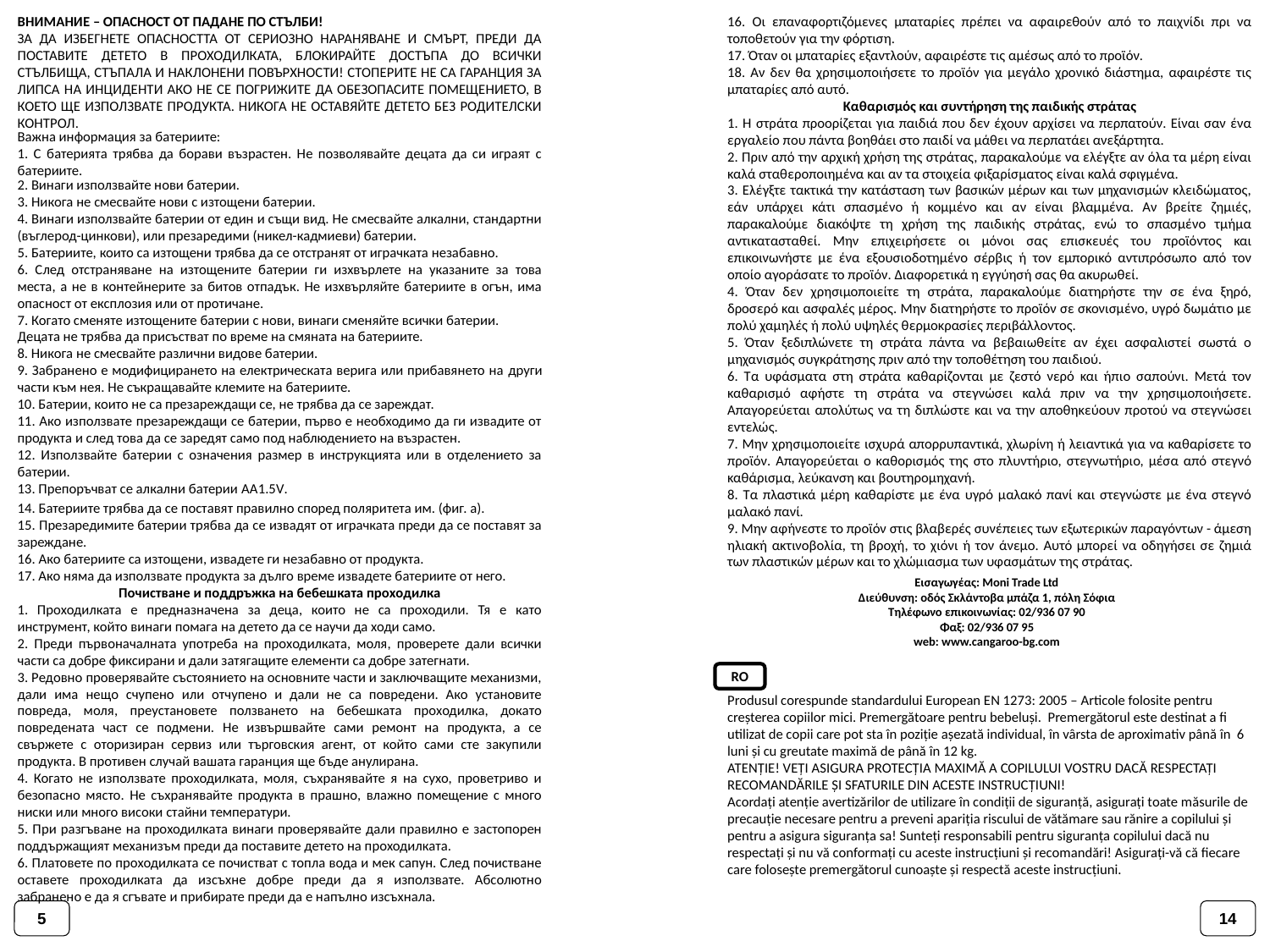

ВНИМАНИЕ – ОПАСНОСТ ОТ ПАДАНЕ ПО СТЪЛБИ!
ЗА ДА ИЗБЕГНЕТЕ ОПАСНОСТТА ОТ СЕРИОЗНО НАРАНЯВАНЕ И СМЪРТ, ПРЕДИ ДА ПОСТАВИТЕ ДЕТЕТО В ПРОХОДИЛКАТА, БЛОКИРАЙТЕ ДОСТЪПА ДО ВСИЧКИ СТЪЛБИЩА, СТЪПАЛА И НАКЛОНЕНИ ПОВЪРХНОСТИ! СТОПЕРИТЕ НЕ СА ГАРАНЦИЯ ЗА ЛИПСА НА ИНЦИДЕНТИ АКО НЕ СЕ ПОГРИЖИТЕ ДА ОБЕЗОПАСИТЕ ПОМЕЩЕНИЕТО, В КОЕТО ЩЕ ИЗПОЛЗВАТЕ ПРОДУКТА. НИКОГА НЕ ОСТАВЯЙТЕ ДЕТЕТО БЕЗ РОДИТЕЛСКИ КОНТРОЛ.
16. Οι επαναφορτιζόμενες μπαταρίες πρέπει να αφαιρεθούν από το παιχνίδι πρι να τοποθετούν για την φόρτιση.
17. Όταν οι μπαταρίες εξαντλούν, αφαιρέστε τις αμέσως από το προϊόν.
18. Αν δεν θα χρησιμοποιήσετε το προϊόν για μεγάλο χρονικό διάστημα, αφαιρέστε τις μπαταρίες από αυτό.
Καθαρισμός και συντήρηση της παιδικής στράτας
1. Η στράτα προορίζεται για παιδιά που δεν έχουν αρχίσει να περπατούν. Είναι σαν ένα εργαλείο που πάντα βοηθάει στο παιδί να μάθει να περπατάει ανεξάρτητα.
2. Πριν από την αρχική χρήση της στράτας, παρακαλούμε να ελέγξτε αν όλα τα μέρη είναι καλά σταθεροποιημένα και αν τα στοιχεία φιξαρίσματος είναι καλά σφιγμένα.
3. Ελέγξτε τακτικά την κατάσταση των βασικών μέρων και των μηχανισμών κλειδώματος, εάν υπάρχει κάτι σπασμένο ή κομμένο και αν είναι βλαμμένα. Αν βρείτε ζημιές, παρακαλούμε διακόψτε τη χρήση της παιδικής στράτας, ενώ το σπασμένο τμήμα αντικατασταθεί. Μην επιχειρήσετε οι μόνοι σας επισκευές του προϊόντος και επικοινωνήστε με ένα εξουσιοδοτημένο σέρβις ή τον εμπορικό αντιπρόσωπο από τον οποίο αγοράσατε το προϊόν. Διαφορετικά η εγγύησή σας θα ακυρωθεί.
4. Όταν δεν χρησιμοποιείτε τη στράτα, παρακαλούμε διατηρήστε την σε ένα ξηρό, δροσερό και ασφαλές μέρος. Μην διατηρήστε το προϊόν σε σκονισμένο, υγρό δωμάτιο με πολύ χαμηλές ή πολύ υψηλές θερμοκρασίες περιβάλλοντος.
5. Όταν ξεδιπλώνετε τη στράτα πάντα να βεβαιωθείτε αν έχει ασφαλιστεί σωστά ο μηχανισμός συγκράτησης πριν από την τοποθέτηση του παιδιού.
6. Τα υφάσματα στη στράτα καθαρίζονται με ζεστό νερό και ήπιο σαπούνι. Μετά τον καθαρισμό αφήστε τη στράτα να στεγνώσει καλά πριν να την χρησιμοποιήσετε. Απαγορεύεται απολύτως να τη διπλώστε και να την αποθηκεύουν προτού να στεγνώσει εντελώς.
7. Μην χρησιμοποιείτε ισχυρά απορρυπαντικά, χλωρίνη ή λειαντικά για να καθαρίσετε το προϊόν. Απαγορεύεται ο καθορισμός της στο πλυντήριο, στεγνωτήριο, μέσα από στεγνό καθάρισμα, λεύκανση και βουτηρομηχανή.
8. Τα πλαστικά μέρη καθαρίστε με ένα υγρό μαλακό πανί και στεγνώστε με ένα στεγνό μαλακό πανί.
9. Μην αφήνεστε το προϊόν στις βλαβερές συνέπειες των εξωτερικών παραγόντων - άμεση ηλιακή ακτινοβολία, τη βροχή, το χιόνι ή τον άνεμο. Αυτό μπορεί να οδηγήσει σε ζημιά των πλαστικών μέρων και το χλώμιασμα των υφασμάτων της στράτας.
Важна информация за батериите:
1. С батерията трябва да борави възрастен. Не позволявайте децата да си играят с батериите.
2. Винаги използвайте нови батерии.
3. Никога не смесвайте нови с изтощени батерии.
4. Винаги използвайте батерии от един и същи вид. Не смесвайте алкални, стандартни (въглерод-цинкови), или презаредими (никел-кадмиеви) батерии.
5. Батериите, които са изтощени трябва да се отстранят от играчката незабавно.
6. След отстраняване на изтощените батерии ги изхвърлете на указаните за това места, а не в контейнерите за битов отпадък. Не изхвърляйте батериите в огън, има опасност от експлозия или от протичане.
7. Когато сменяте изтощените батерии с нови, винаги сменяйте всички батерии.
Децата не трябва да присъстват по време на смяната на батериите.
8. Никога не смесвайте различни видове батерии.
9. Забранено е модифицирането на електрическата верига или прибавянето на други части към нея. Не съкращавайте клемите на батериите.
10. Батерии, които не са презареждащи се, не трябва да се зареждат.
11. Ако използвате презареждащи се батерии, първо е необходимо да ги извадите от продукта и след това да се заредят само под наблюдението на възрастен.
12. Използвайте батерии с означения размер в инструкцията или в отделението за батерии.
13. Препоръчват се алкални батерии AA1.5V.
14. Батериите трябва да се поставят правилно според поляритета им. (фиг. а).
15. Презаредимите батерии трябва да се извадят от играчката преди да се поставят за зареждане.
16. Ако батериите са изтощени, извадете ги незабавно от продукта.
17. Ако няма да използвате продукта за дълго време извадете батериите от него.
Почистване и поддръжка на бебешката проходилка
1. Проходилката е предназначена за деца, които не са проходили. Тя е като инструмент, който винаги помага на детето да се научи да ходи само.
2. Преди първоначалната употреба на проходилката, моля, проверете дали всички части са добре фиксирани и дали затягащите елементи са добре затегнати.
3. Редовно проверявайте състоянието на основните части и заключващите механизми, дали има нещо счупено или отчупено и дали не са повредени. Ако установите повреда, моля, преустановете ползването на бебешката проходилка, докато повредената част се подмени. Не извършвайте сами ремонт на продукта, а се свържете с оторизиран сервиз или търговския агент, от който сами сте закупили продукта. В противен случай вашата гаранция ще бъде анулирана.
4. Когато не използвате проходилката, моля, съхранявайте я на сухо, проветриво и безопасно място. Не съхранявайте продукта в прашно, влажно помещение с много ниски или много високи стайни температури.
5. При разгъване на проходилката винаги проверявайте дали правилно е застопорен поддържащият механизъм преди да поставите детето на проходилката.
6. Платовете по проходилката се почистват с топла вода и мек сапун. След почистване оставете проходилката да изсъхне добре преди да я използвате. Абсолютно забранено е да я сгъвате и прибирате преди да е напълно изсъхнала.
Εισαγωγέας: Moni Trade Ltd
Διεύθυνση: οδός Σκλάντοβα μπάζα 1, πόλη Σόφια
Τηλέφωνο επικοινωνίας: 02/936 07 90
Φαξ: 02/936 07 95
web: www.cangaroo-bg.com
RO
Produsul corespunde standardului European EN 1273: 2005 – Articole folosite pentru creșterea copiilor mici. Premergătoare pentru bebeluși.  Premergătorul este destinat a fi utilizat de copii care pot sta în poziție așezată individual, în vârsta de aproximativ până în  6 luni și cu greutate maximă de până în 12 kg.
ATENȚIE! VEȚI ASIGURA PROTECȚIA MAXIMĂ A COPILULUI VOSTRU DACĂ RESPECTAȚI RECOMANDĂRILE ȘI SFATURILE DIN ACESTE INSTRUCȚIUNI!
Acordați atenție avertizărilor de utilizare în condiții de siguranță, asigurați toate măsurile de precauție necesare pentru a preveni apariția riscului de vătămare sau rănire a copilului și pentru a asigura siguranța sa! Sunteți responsabili pentru siguranța copilului dacă nu respectați și nu vă conformați cu aceste instrucțiuni și recomandări! Asigurați-vă că fiecare care folosește premergătorul cunoaște și respectă aceste instrucțiuni.
5
14